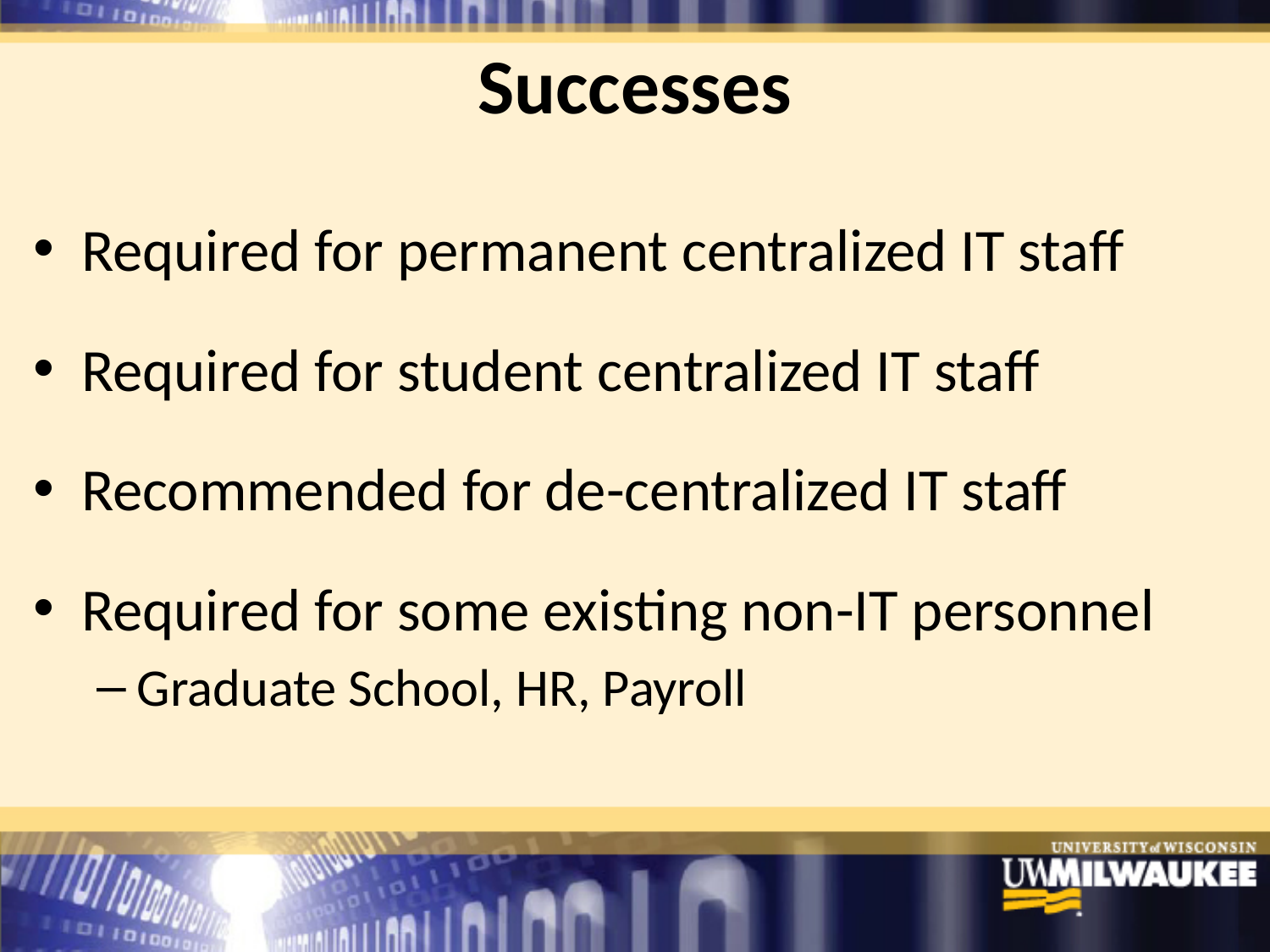

# Successes
Required for permanent centralized IT staff
Required for student centralized IT staff
Recommended for de-centralized IT staff
Required for some existing non-IT personnel
Graduate School, HR, Payroll